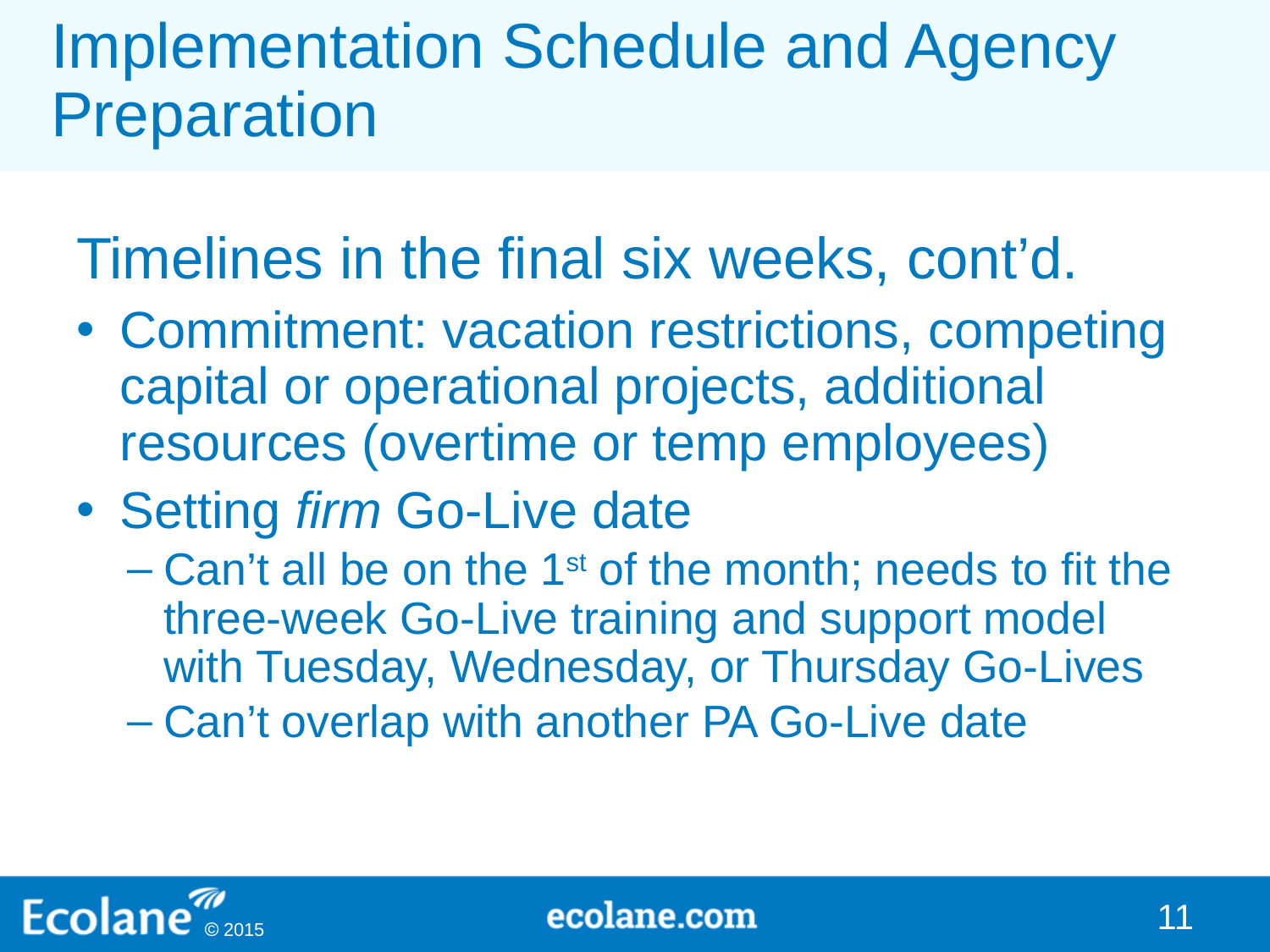

# Implementation Schedule and Agency Preparation
Timelines in the final six weeks, cont’d.
Commitment: vacation restrictions, competing capital or operational projects, additional resources (overtime or temp employees)
Setting firm Go-Live date
Can’t all be on the 1st of the month; needs to fit the three-week Go-Live training and support model with Tuesday, Wednesday, or Thursday Go-Lives
Can’t overlap with another PA Go-Live date